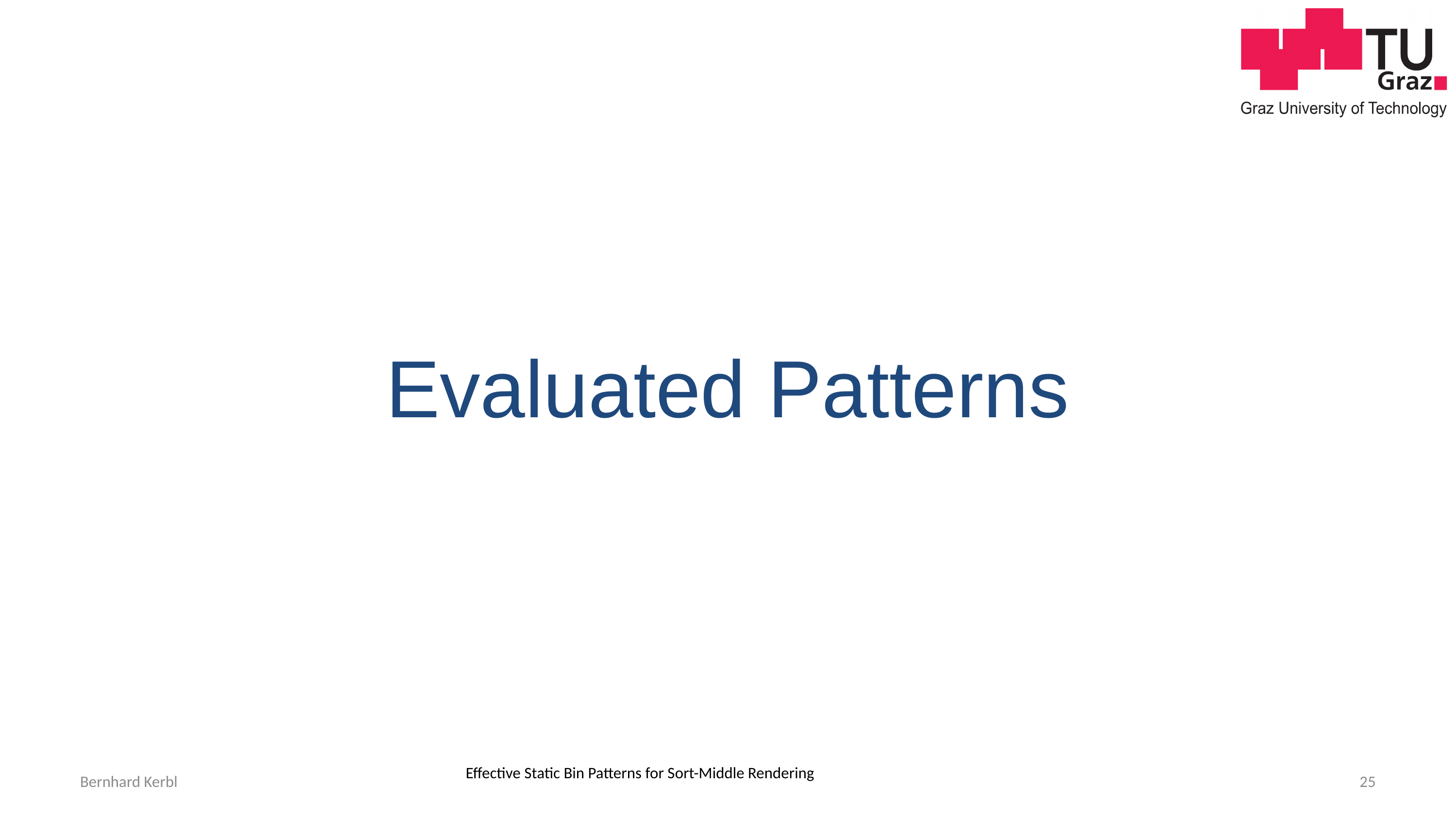

# Evaluated Patterns
Bernhard Kerbl
Effective Static Bin Patterns for Sort-Middle Rendering
25